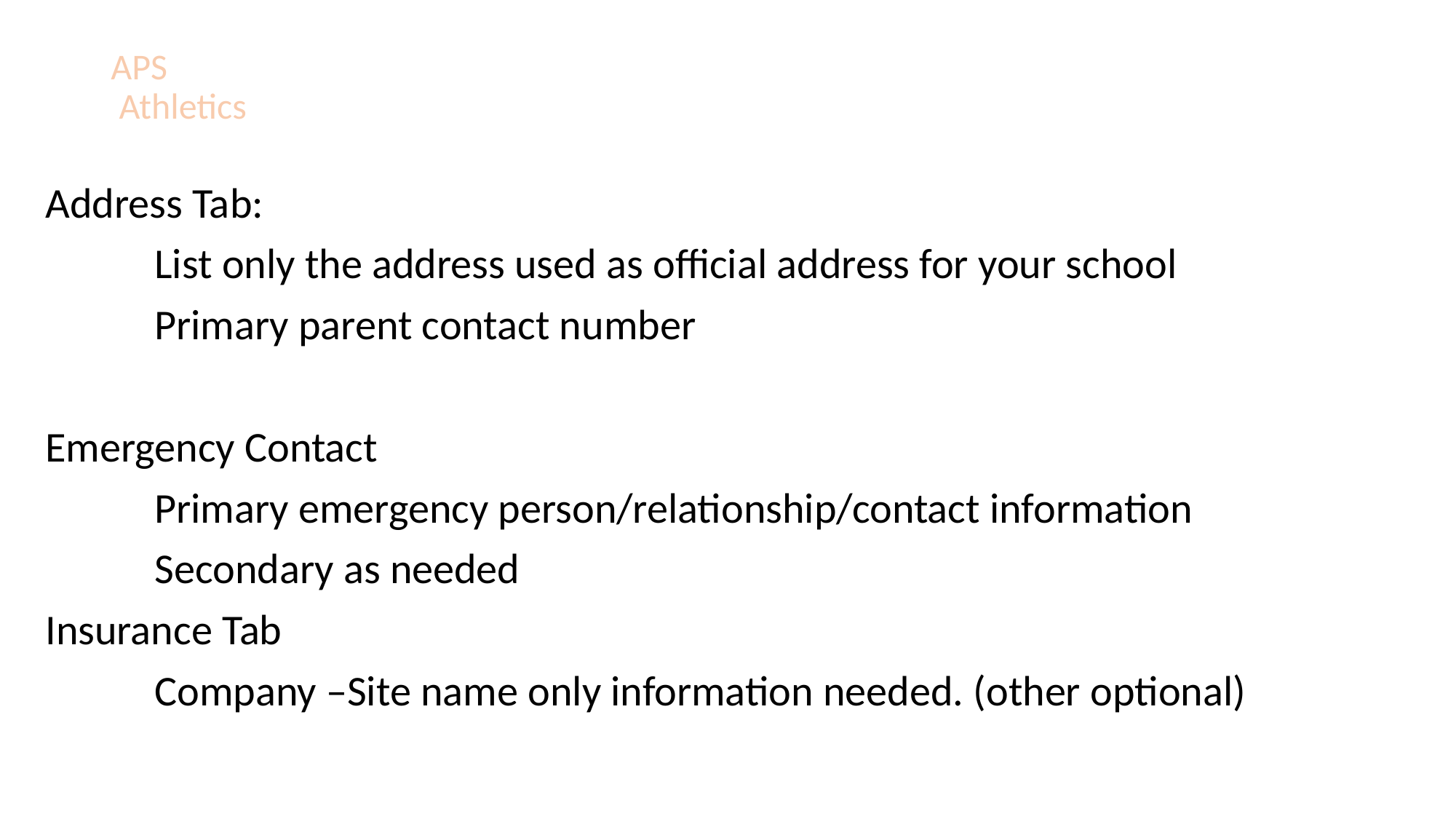

# APS Athletics
Address Tab:
	List only the address used as official address for your school
	Primary parent contact number

Emergency Contact
	Primary emergency person/relationship/contact information
	Secondary as needed
Insurance Tab
	Company –Site name only information needed. (other optional)